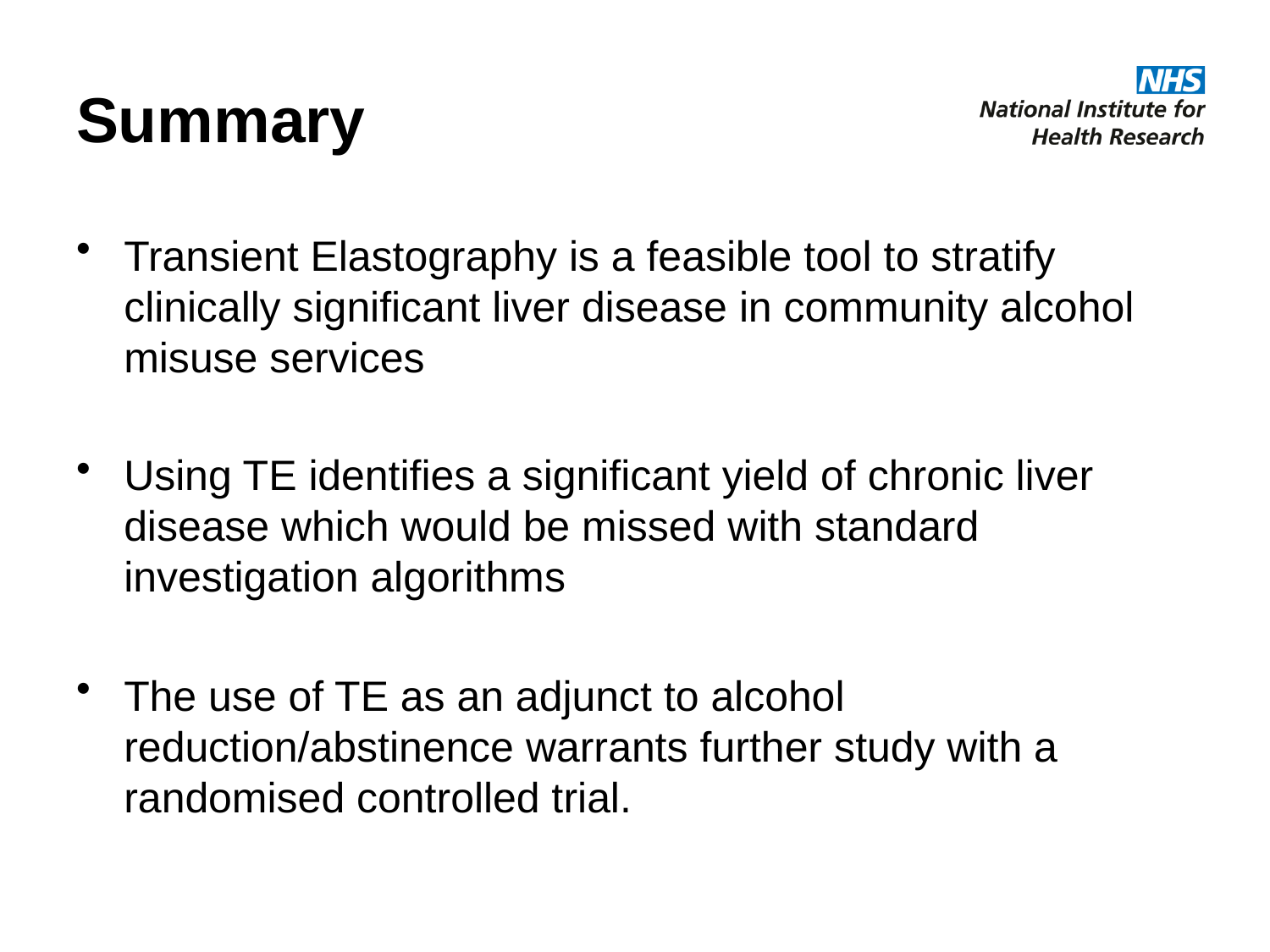

# Summary
Transient Elastography is a feasible tool to stratify clinically significant liver disease in community alcohol misuse services

Using TE identifies a significant yield of chronic liver disease which would be missed with standard investigation algorithms

The use of TE as an adjunct to alcohol reduction/abstinence warrants further study with a randomised controlled trial.